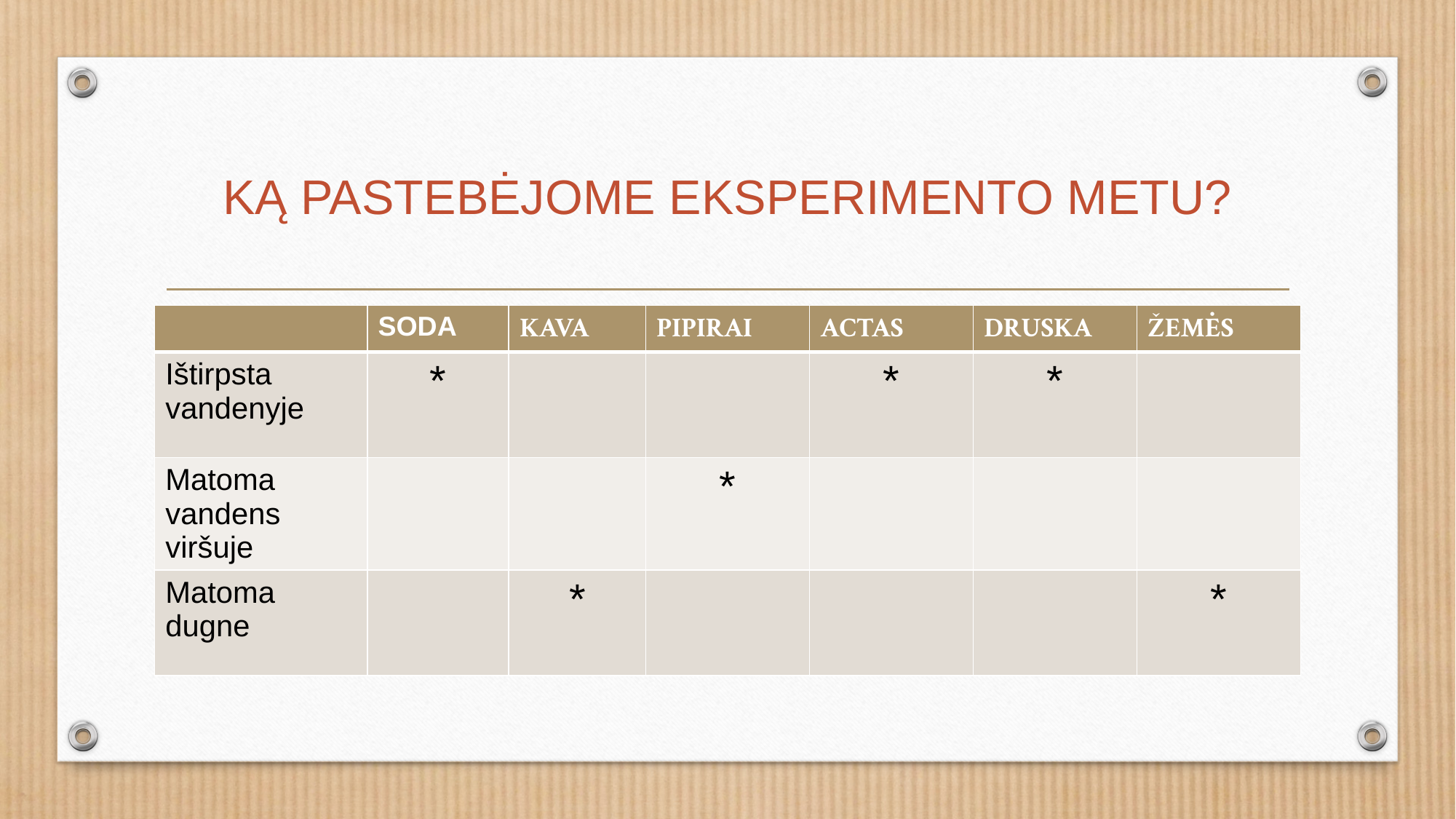

# KĄ PASTEBĖJOME EKSPERIMENTO METU?
|  | SODA | KAVA | PIPIRAI | ACTAS | DRUSKA | ŽEMĖS |
| --- | --- | --- | --- | --- | --- | --- |
| Ištirpsta vandenyje | \* |  |  | \* | \* |  |
| Matoma vandens viršuje |  |  | \* |  |  |  |
| Matoma dugne |  | \* |  |  |  | \* |